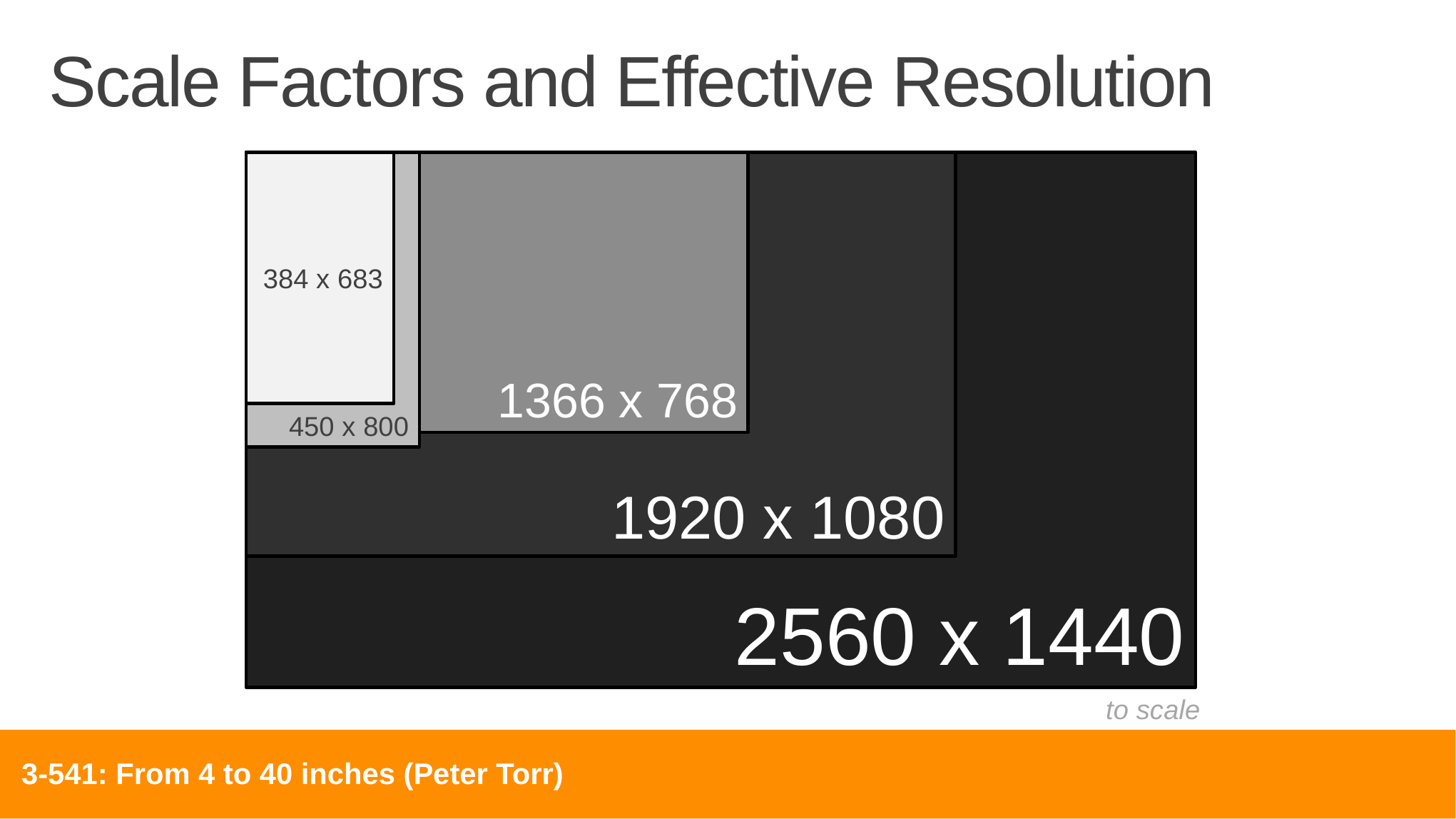

# Scale Factors and Effective Resolution
384 x 683
450 x 800
2560 x 1440
1920 x 1080
1366 x 768
to scale

3-541: From 4 to 40 inches (Peter Torr)